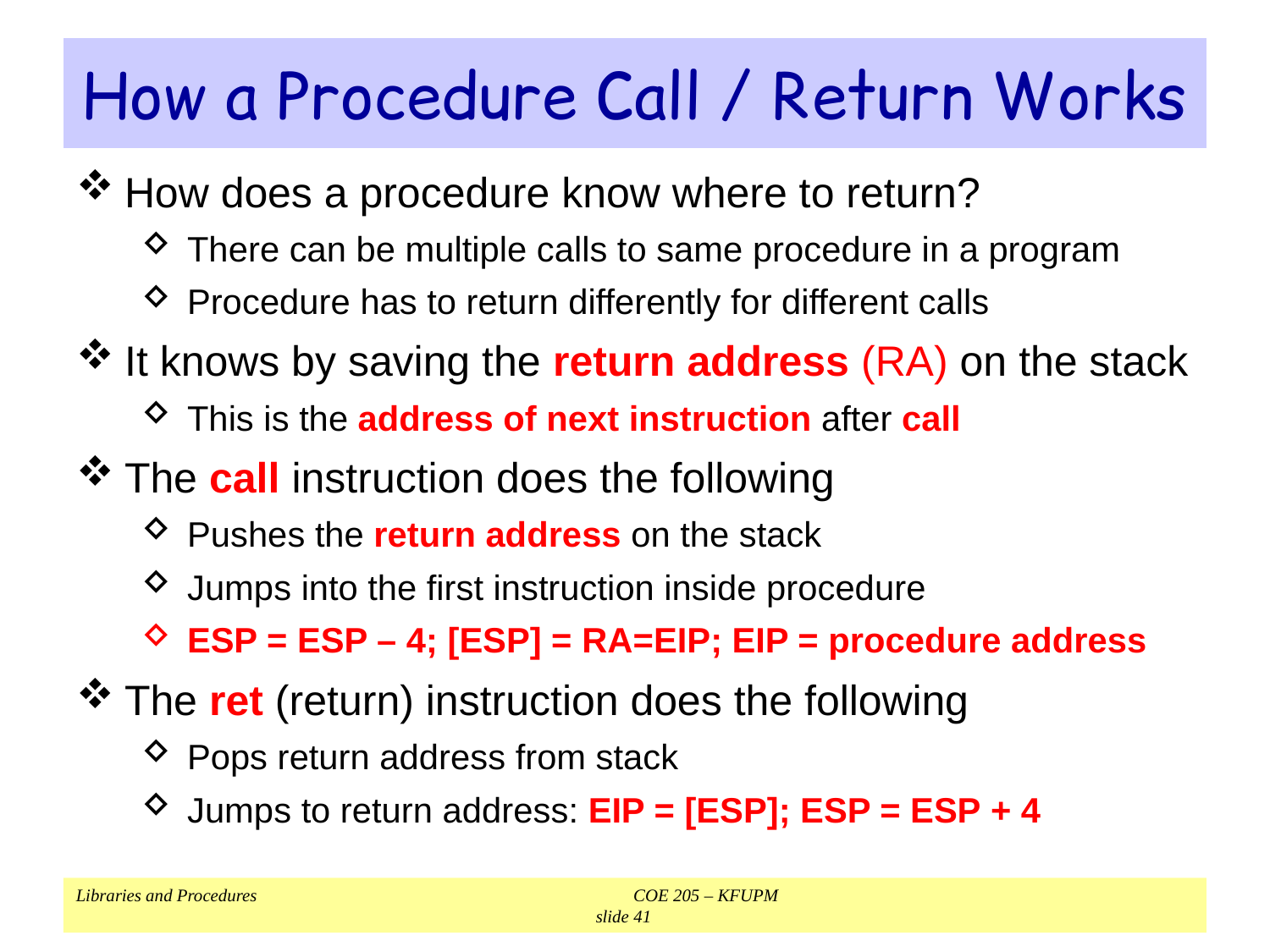

# How a Procedure Call / Return Works
How does a procedure know where to return?
There can be multiple calls to same procedure in a program
Procedure has to return differently for different calls
It knows by saving the return address (RA) on the stack
This is the address of next instruction after call
The call instruction does the following
Pushes the return address on the stack
Jumps into the first instruction inside procedure
ESP = ESP – 4; [ESP] = RA=EIP; EIP = procedure address
The ret (return) instruction does the following
Pops return address from stack
Jumps to return address: EIP = [ESP]; ESP = ESP + 4